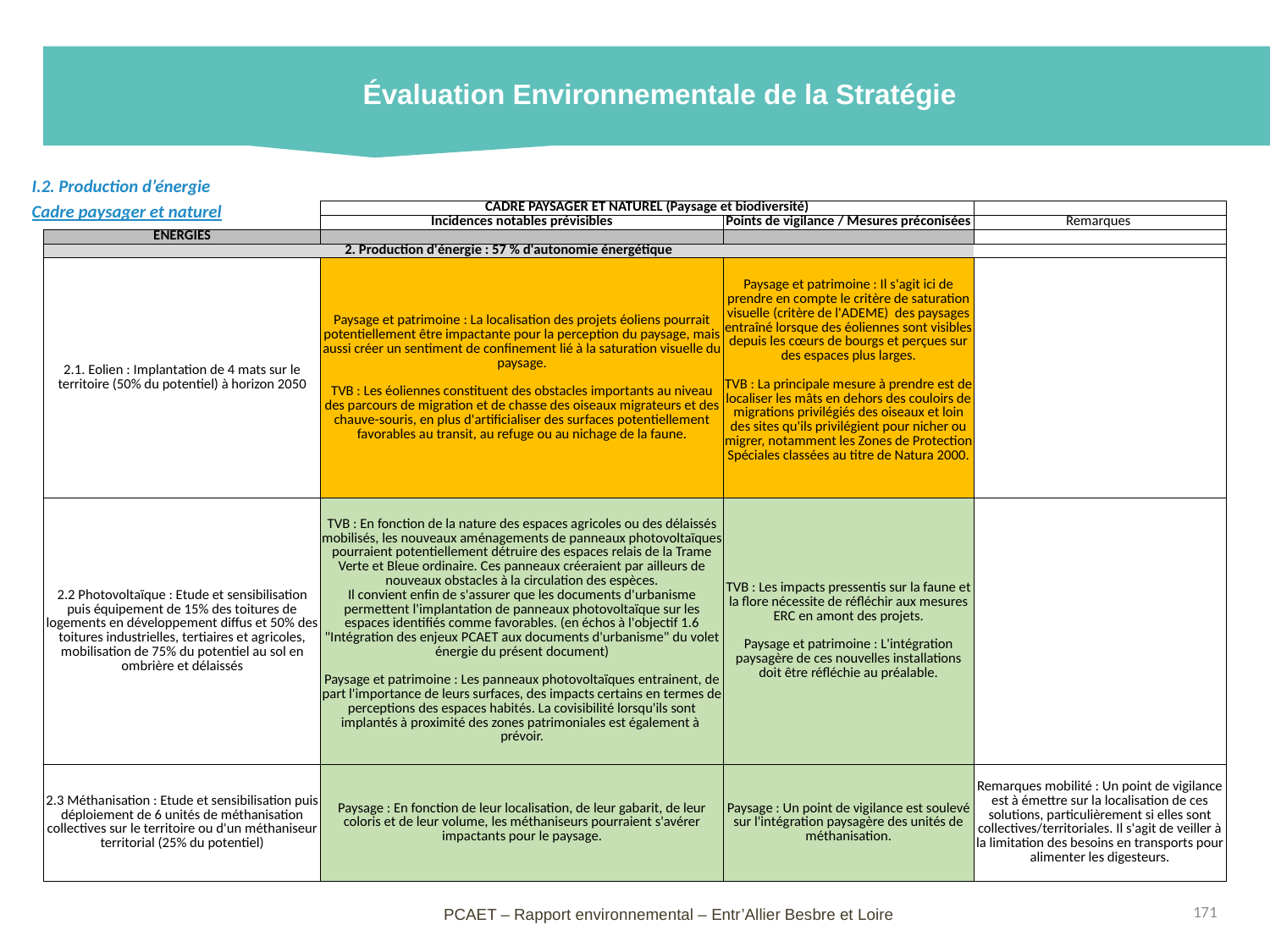

Évaluation Environnementale de la Stratégie

I.2. Production d’énergie
Cadre paysager et naturel

|  | CADRE PAYSAGER ET NATUREL (Paysage et biodiversité) |  |  |
| --- | --- | --- | --- |
|  | Incidences notables prévisibles | Points de vigilance / Mesures préconisées | Remarques |
| ENERGIES |  |  |  |
| 2. Production d'énergie : 57 % d'autonomie énergétique |  |  |  |
| 2.1. Eolien : Implantation de 4 mats sur le territoire (50% du potentiel) à horizon 2050 | Paysage et patrimoine : La localisation des projets éoliens pourrait potentiellement être impactante pour la perception du paysage, mais aussi créer un sentiment de confinement lié à la saturation visuelle du paysage. TVB : Les éoliennes constituent des obstacles importants au niveau des parcours de migration et de chasse des oiseaux migrateurs et des chauve-souris, en plus d'artificialiser des surfaces potentiellement favorables au transit, au refuge ou au nichage de la faune. | Paysage et patrimoine : Il s'agit ici de prendre en compte le critère de saturation visuelle (critère de l'ADEME) des paysages entraîné lorsque des éoliennes sont visibles depuis les cœurs de bourgs et perçues sur des espaces plus larges. TVB : La principale mesure à prendre est de localiser les mâts en dehors des couloirs de migrations privilégiés des oiseaux et loin des sites qu'ils privilégient pour nicher ou migrer, notamment les Zones de Protection Spéciales classées au titre de Natura 2000. |  |
| 2.2 Photovoltaïque : Etude et sensibilisation puis équipement de 15% des toitures de logements en développement diffus et 50% des toitures industrielles, tertiaires et agricoles, mobilisation de 75% du potentiel au sol en ombrière et délaissés | TVB : En fonction de la nature des espaces agricoles ou des délaissés mobilisés, les nouveaux aménagements de panneaux photovoltaïques pourraient potentiellement détruire des espaces relais de la Trame Verte et Bleue ordinaire. Ces panneaux créeraient par ailleurs de nouveaux obstacles à la circulation des espèces. Il convient enfin de s'assurer que les documents d'urbanisme permettent l'implantation de panneaux photovoltaïque sur les espaces identifiés comme favorables. (en échos à l'objectif 1.6 "Intégration des enjeux PCAET aux documents d'urbanisme" du volet énergie du présent document) Paysage et patrimoine : Les panneaux photovoltaïques entrainent, de part l'importance de leurs surfaces, des impacts certains en termes de perceptions des espaces habités. La covisibilité lorsqu'ils sont implantés à proximité des zones patrimoniales est également à prévoir. | TVB : Les impacts pressentis sur la faune et la flore nécessite de réfléchir aux mesures ERC en amont des projets. Paysage et patrimoine : L'intégration paysagère de ces nouvelles installations doit être réfléchie au préalable. |  |
| 2.3 Méthanisation : Etude et sensibilisation puis déploiement de 6 unités de méthanisation collectives sur le territoire ou d'un méthaniseur territorial (25% du potentiel) | Paysage : En fonction de leur localisation, de leur gabarit, de leur coloris et de leur volume, les méthaniseurs pourraient s'avérer impactants pour le paysage. | Paysage : Un point de vigilance est soulevé sur l'intégration paysagère des unités de méthanisation. | Remarques mobilité : Un point de vigilance est à émettre sur la localisation de ces solutions, particulièrement si elles sont collectives/territoriales. Il s'agit de veiller à la limitation des besoins en transports pour alimenter les digesteurs. |

171